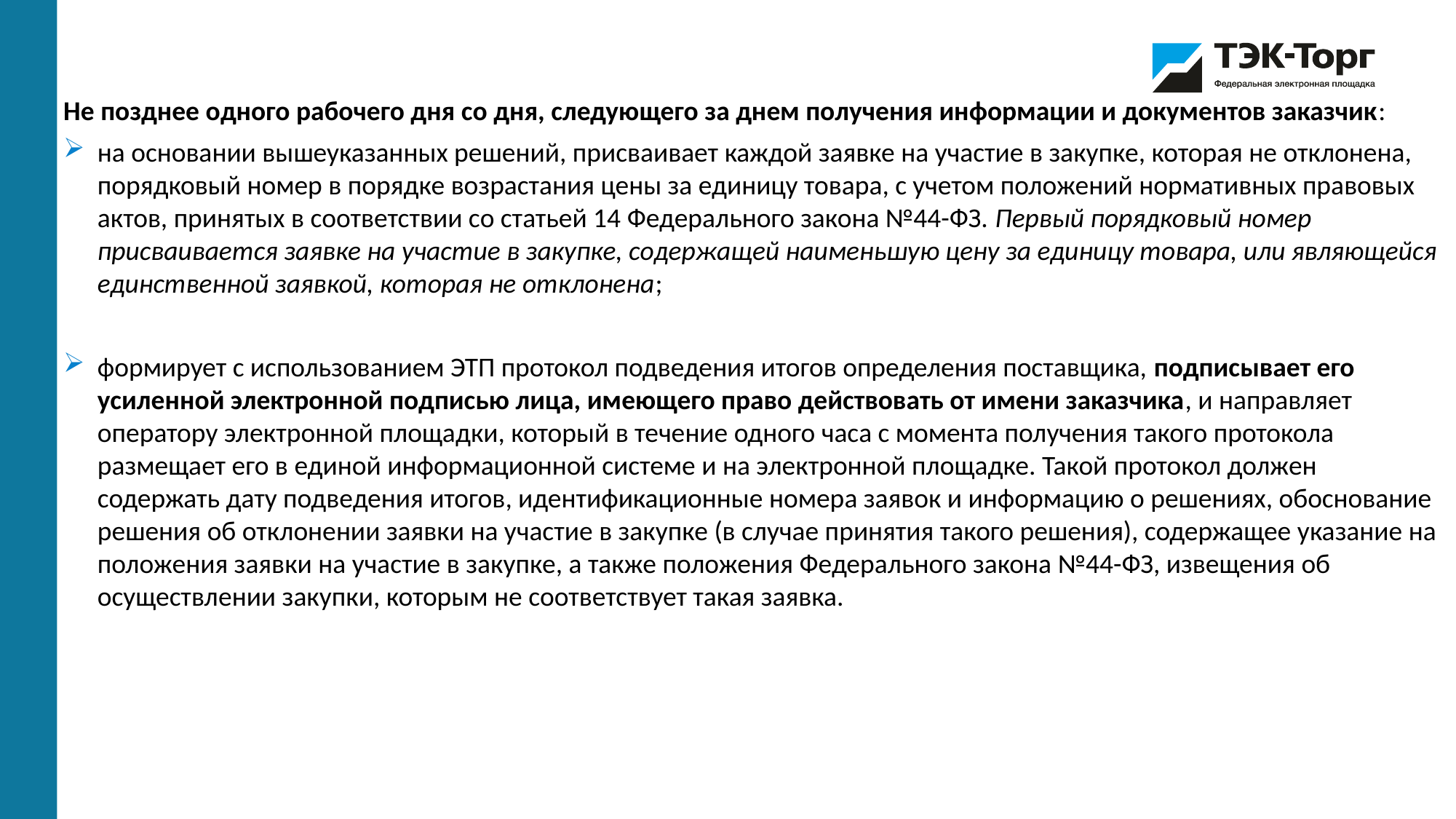

Не позднее одного рабочего дня со дня, следующего за днем получения информации и документов заказчик:
на основании вышеуказанных решений, присваивает каждой заявке на участие в закупке, которая не отклонена, порядковый номер в порядке возрастания цены за единицу товара, с учетом положений нормативных правовых актов, принятых в соответствии со статьей 14 Федерального закона №44-ФЗ. Первый порядковый номер присваивается заявке на участие в закупке, содержащей наименьшую цену за единицу товара, или являющейся единственной заявкой, которая не отклонена;

формирует с использованием ЭТП протокол подведения итогов определения поставщика, подписывает его усиленной электронной подписью лица, имеющего право действовать от имени заказчика, и направляет оператору электронной площадки, который в течение одного часа с момента получения такого протокола размещает его в единой информационной системе и на электронной площадке. Такой протокол должен содержать дату подведения итогов, идентификационные номера заявок и информацию о решениях, обоснование решения об отклонении заявки на участие в закупке (в случае принятия такого решения), содержащее указание на положения заявки на участие в закупке, а также положения Федерального закона №44-ФЗ, извещения об осуществлении закупки, которым не соответствует такая заявка.